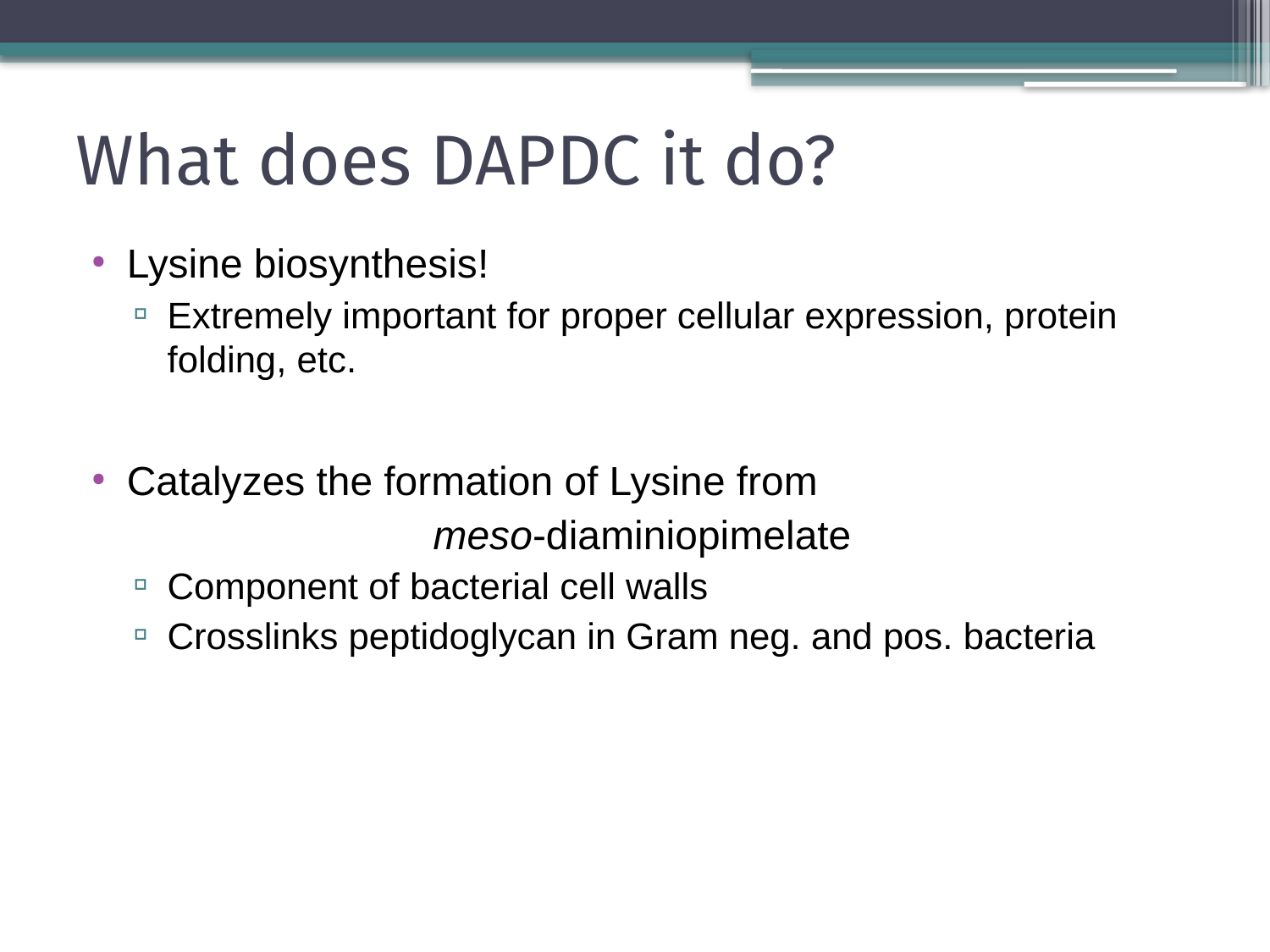

# What does DAPDC it do?
Lysine biosynthesis!
Extremely important for proper cellular expression, protein folding, etc.

Catalyzes the formation of Lysine from
meso-diaminiopimelate
Component of bacterial cell walls
Crosslinks peptidoglycan in Gram neg. and pos. bacteria